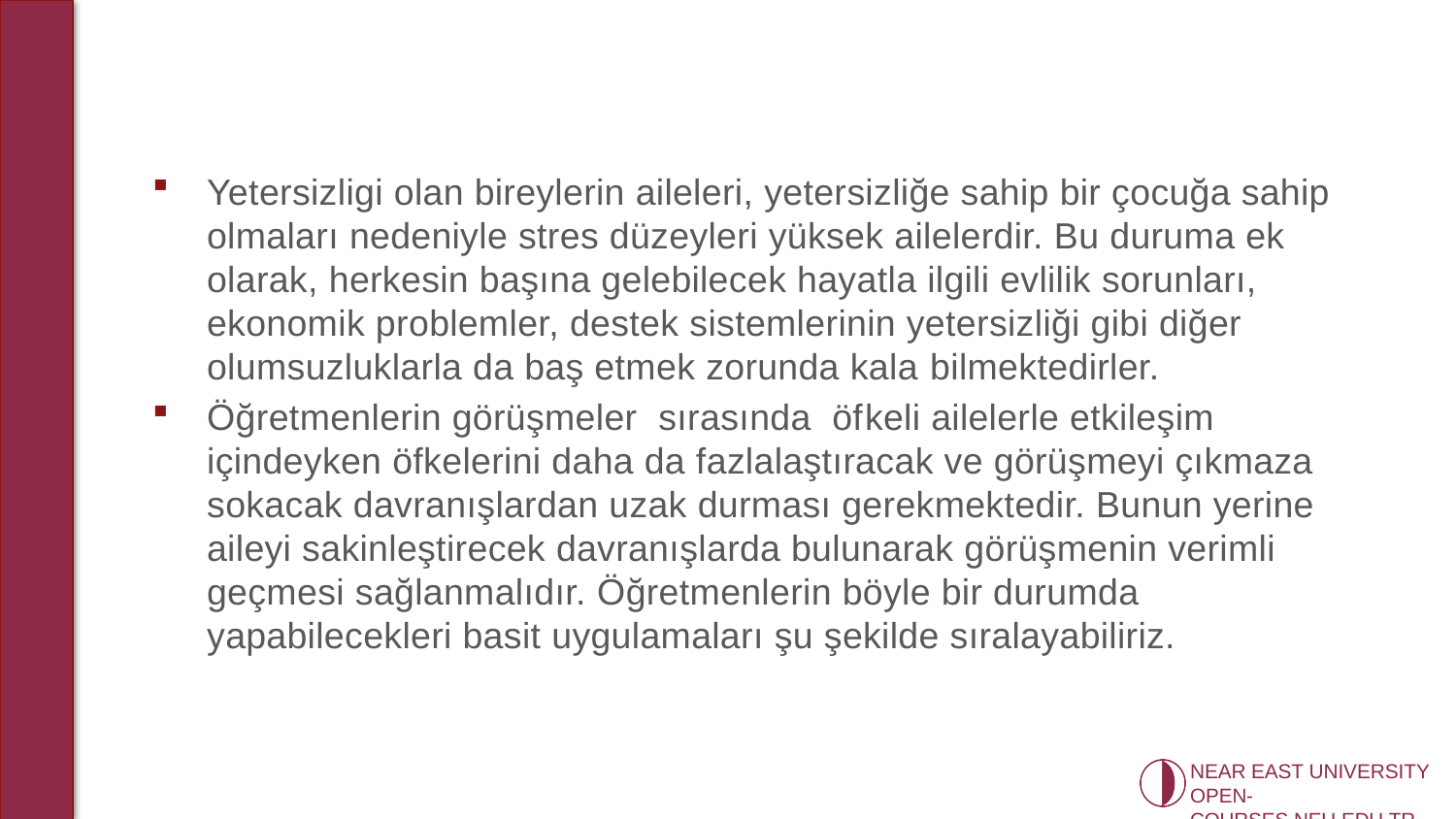

Yetersizligi olan bireylerin aileleri, yetersizliğe sahip bir çocuğa sahip olmaları nedeniyle stres düzeyleri yüksek ailelerdir. Bu duruma ek olarak, herkesin başına gelebilecek hayatla ilgili evlilik sorunları, ekonomik problemler, destek sistemlerinin yetersizliği gibi diğer olumsuzluklarla da baş etmek zorunda kala­ bilmektedirler.
Öğretmenlerin görüşmeler  sırasında  öf­keli ailelerle etkileşim içindeyken öfkelerini daha da fazlalaştıracak ve görüşmeyi çıkmaza sokacak davranışlardan uzak durması gerekmektedir. Bunun yerine aileyi sakinleştirecek davranışlarda bulunarak görüşmenin verimli geçmesi sağlanmalıdır. Öğretmenlerin böyle bir durumda yapabilecekleri basit uygulamaları şu şekilde sıralayabiliriz.